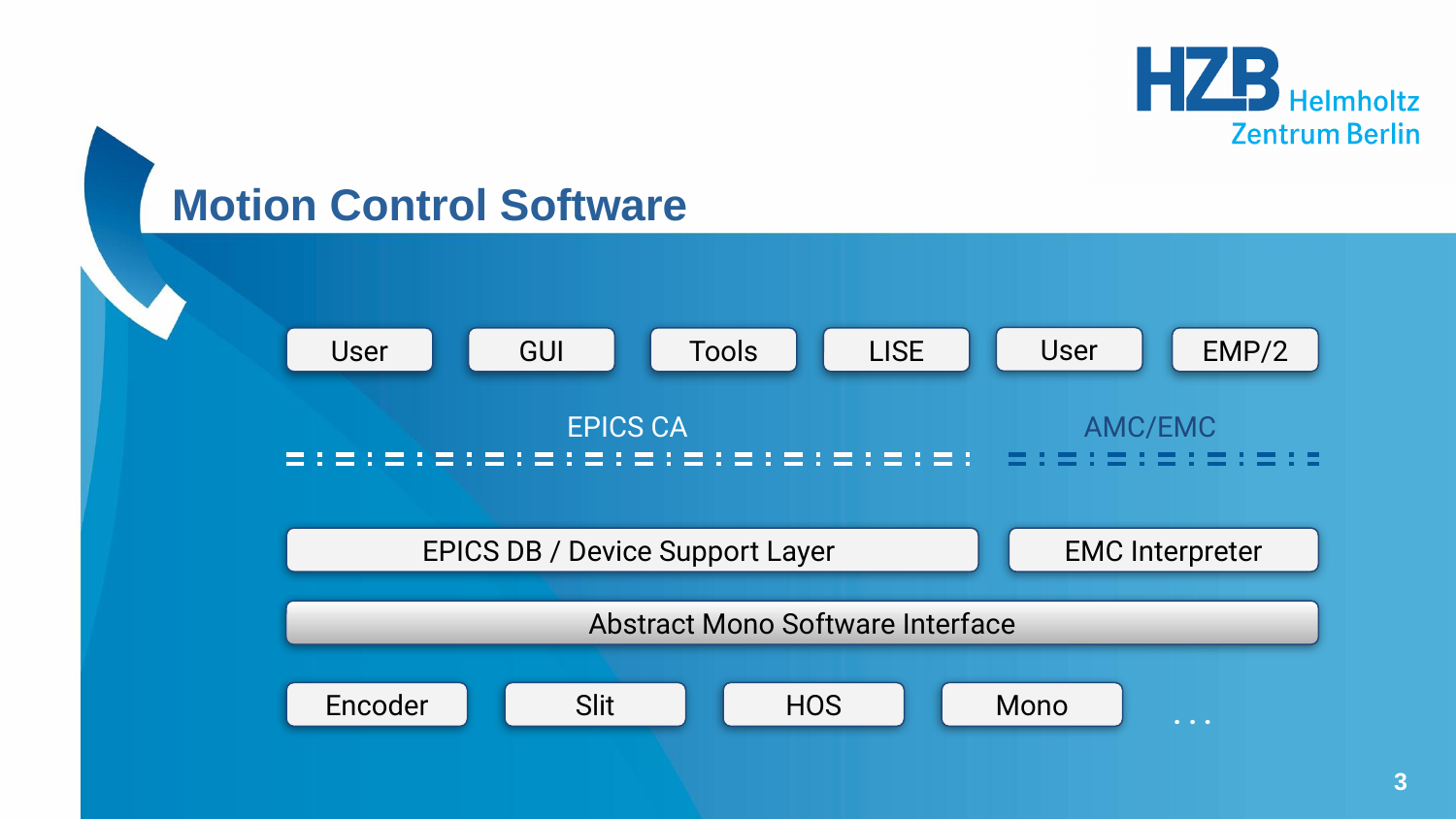

# Motion Control Software
User
User
GUI
Tools
LISE
EMP/2
EPICS CA
AMC/EMC
EPICS DB / Device Support Layer
EMC Interpreter
Abstract Mono Software Interface
. . .
Encoder
Slit
HOS
Mono
3